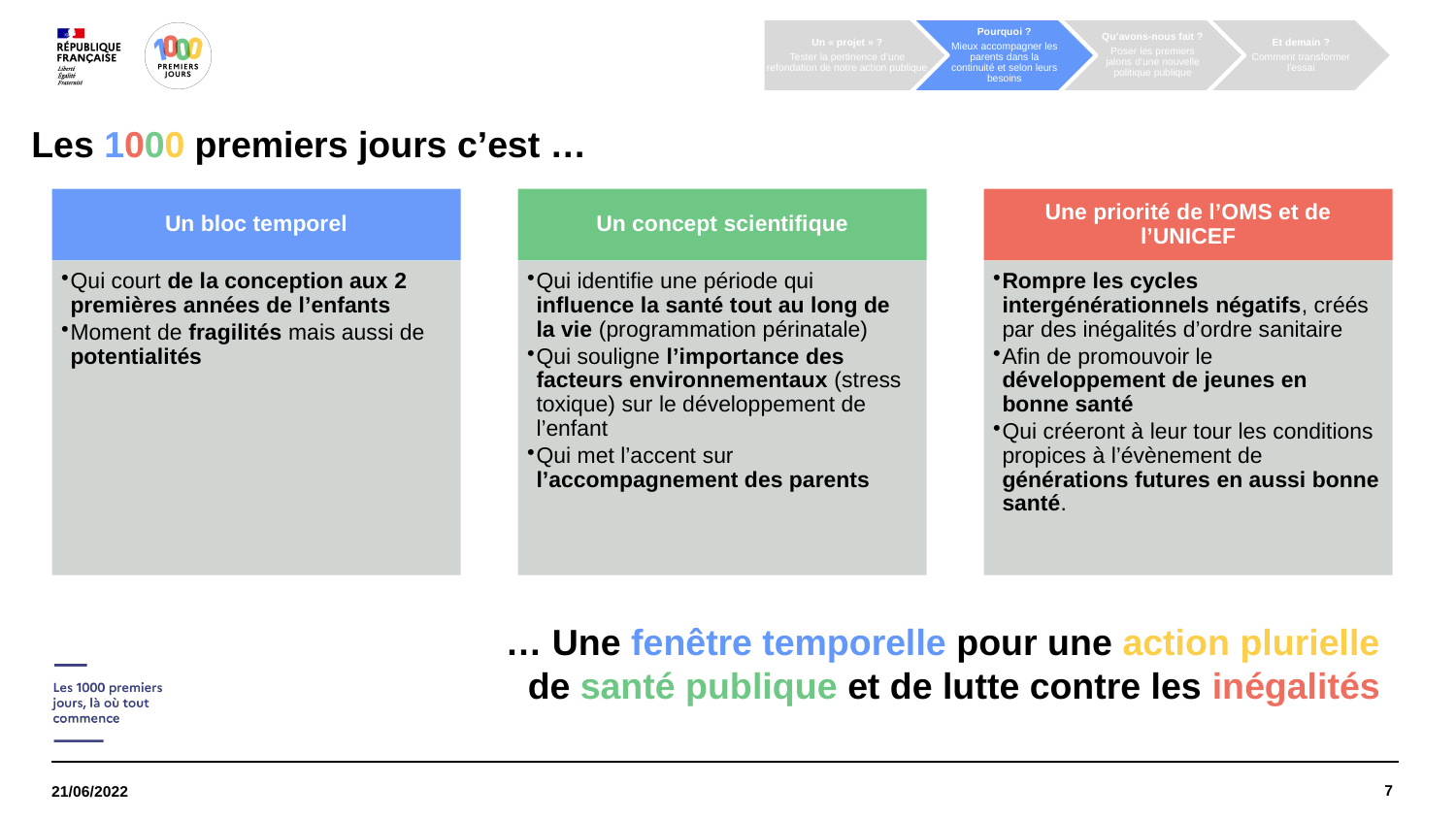

Un « projet » ?
Tester la pertinence d’une refondation de notre action publique
Pourquoi ?
Mieux accompagner les parents dans la continuité et selon leurs besoins
Qu’avons-nous fait ?
Poser les premiers jalons d’une nouvelle politique publique
Et demain ?
Comment transformer l’essai
Les 1000 premiers jours c’est …
Un bloc temporel
Qui court de la conception aux 2 premières années de l’enfants
Moment de fragilités mais aussi de potentialités
Un concept scientifique
Qui identifie une période qui influence la santé tout au long de la vie (programmation périnatale)
Qui souligne l’importance des facteurs environnementaux (stress toxique) sur le développement de l’enfant
Qui met l’accent sur l’accompagnement des parents
Une priorité de l’OMS et de l’UNICEF
Rompre les cycles intergénérationnels négatifs, créés par des inégalités d’ordre sanitaire
Afin de promouvoir le développement de jeunes en bonne santé
Qui créeront à leur tour les conditions propices à l’évènement de générations futures en aussi bonne santé.
… Une fenêtre temporelle pour une action plurielle
de santé publique et de lutte contre les inégalités
7
21/06/2022